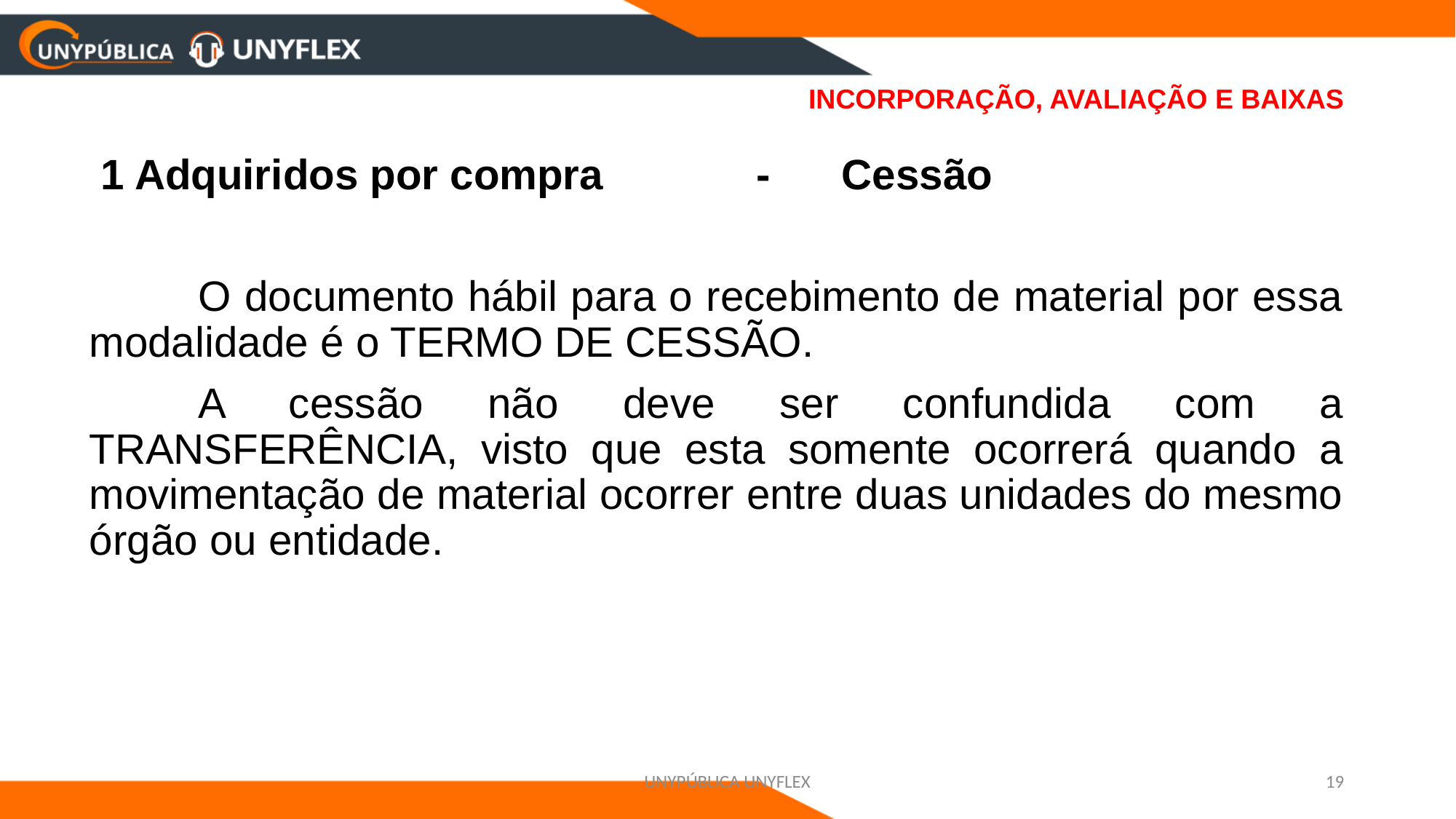

# INCORPORAÇÃO, AVALIAÇÃO E BAIXAS
 1 Adquiridos por compra             -      Cessão

	O documento hábil para o recebimento de material por essa modalidade é o TERMO DE CESSÃO.
	A cessão não deve ser confundida com a TRANSFERÊNCIA, visto que esta somente ocorrerá quando a movimentação de material ocorrer entre duas unidades do mesmo órgão ou entidade.

UNYPÚBLICA UNYFLEX
19